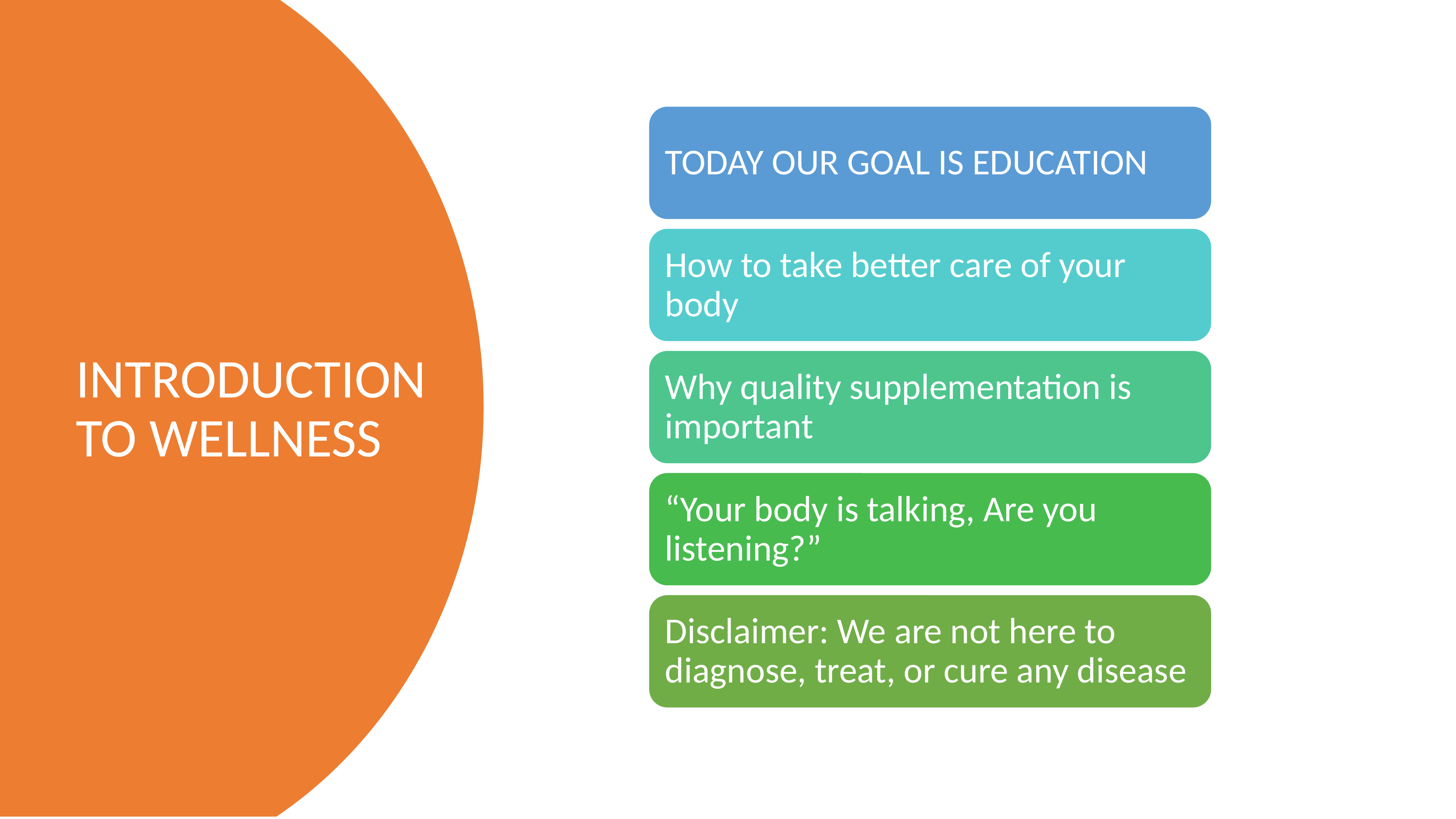

# INTRODUCTION TO WELLNESS

TODAY OUR GOAL IS EDUCATION

How to take better care of your body

Why quality supplementation is important

“Your body is talking, Are you listening?”

Disclaimer: We are not here to diagnose, treat, or cure any disease